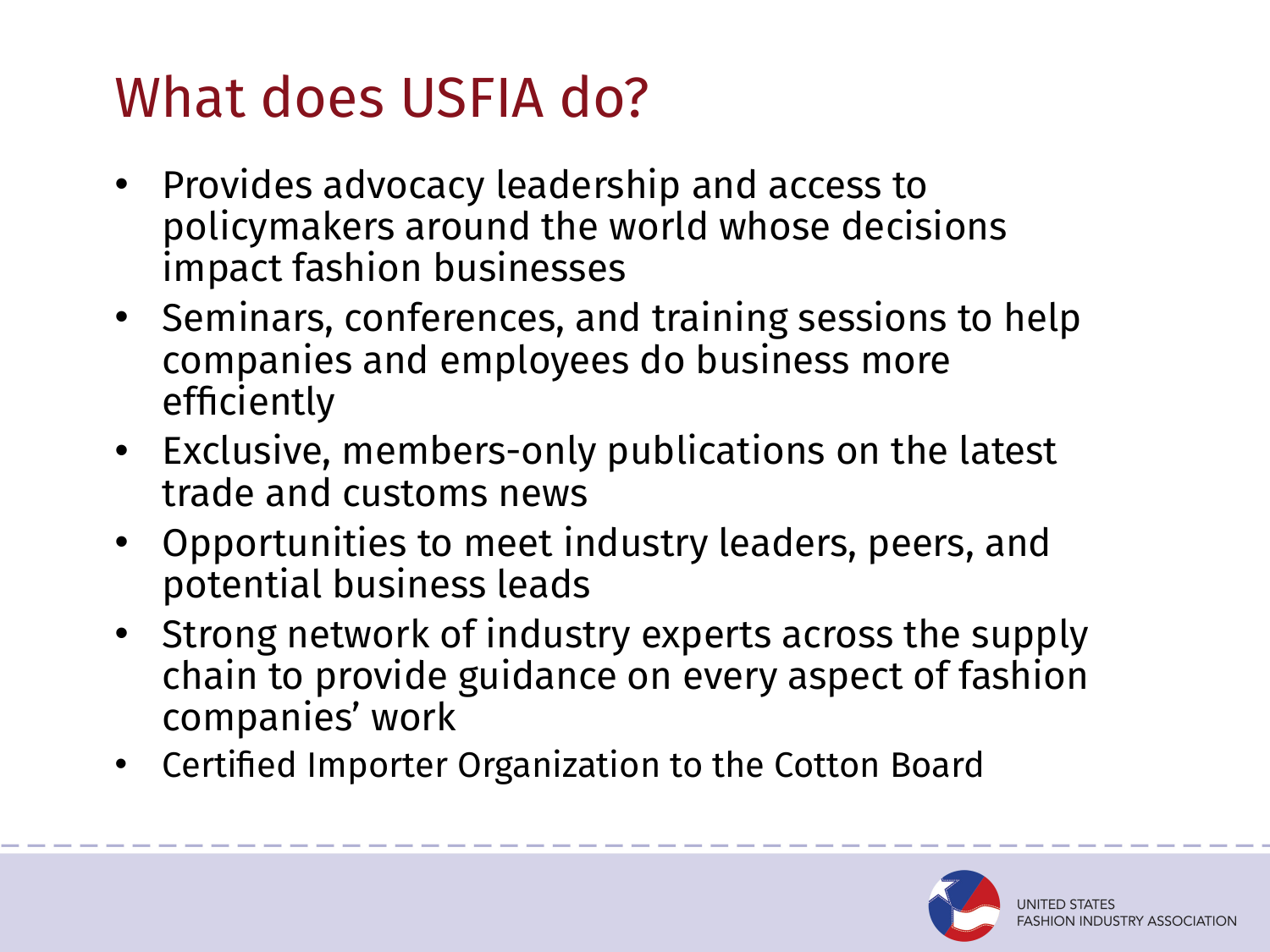

# What does USFIA do?
Provides advocacy leadership and access to policymakers around the world whose decisions impact fashion businesses
Seminars, conferences, and training sessions to help companies and employees do business more efficiently
Exclusive, members-only publications on the latest trade and customs news
Opportunities to meet industry leaders, peers, and potential business leads
Strong network of industry experts across the supply chain to provide guidance on every aspect of fashion companies’ work
Certified Importer Organization to the Cotton Board